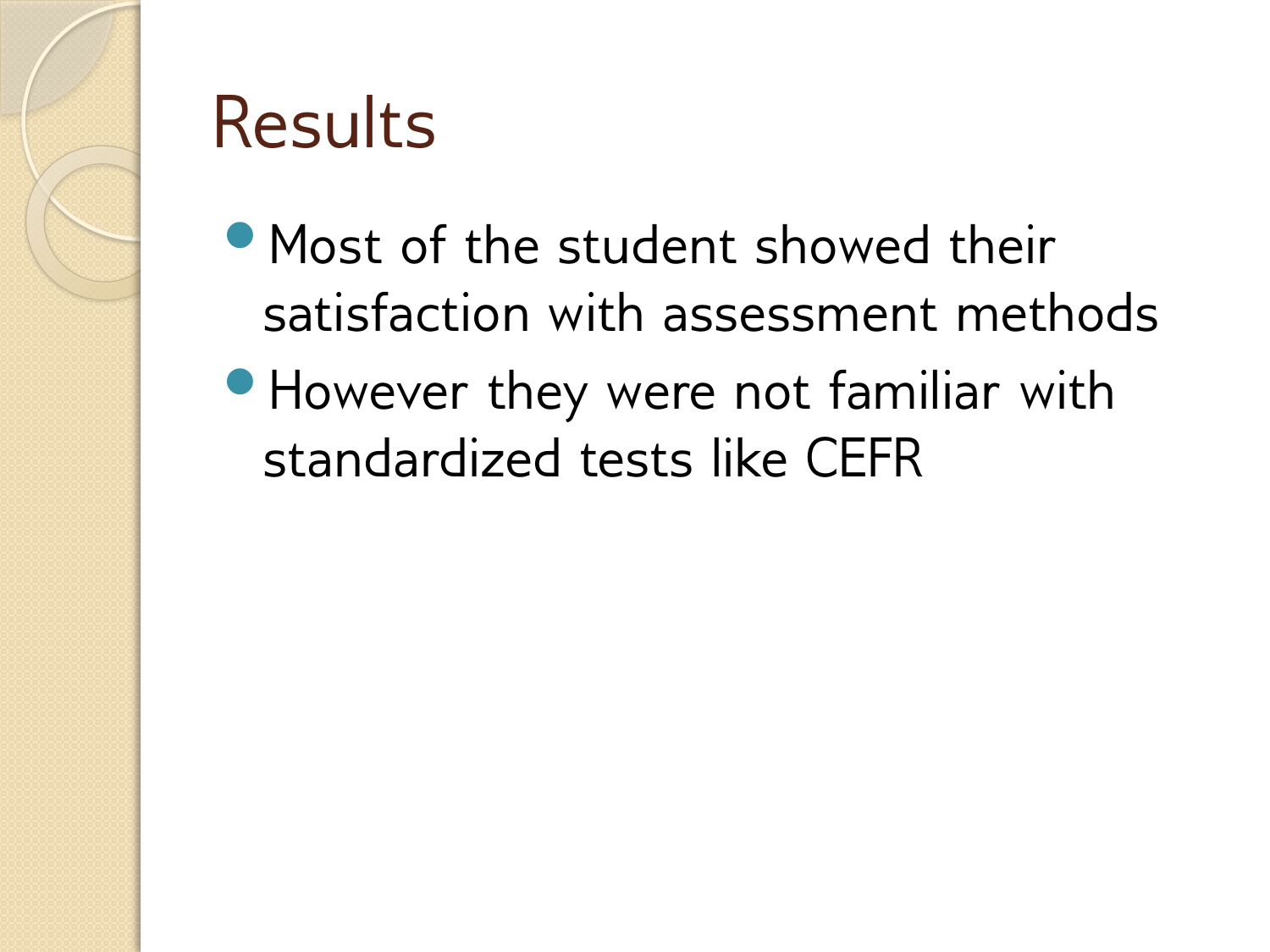

# Results
Most of the student showed their satisfaction with assessment methods
However they were not familiar with standardized tests like CEFR